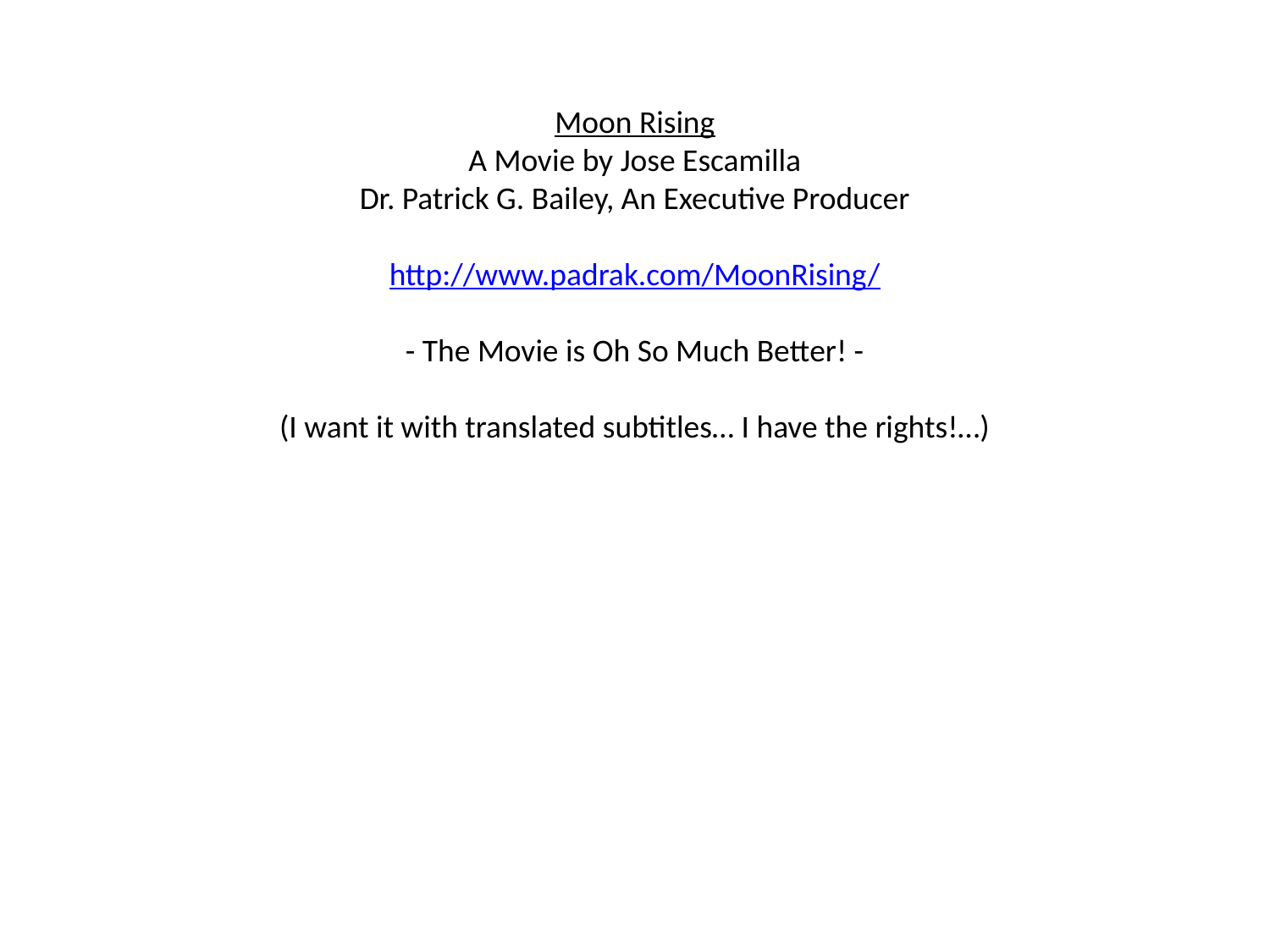

Moon Rising
A Movie by Jose Escamilla
Dr. Patrick G. Bailey, An Executive Producer

http://www.padrak.com/MoonRising/

- The Movie is Oh So Much Better! -

(I want it with translated subtitles… I have the rights!…)